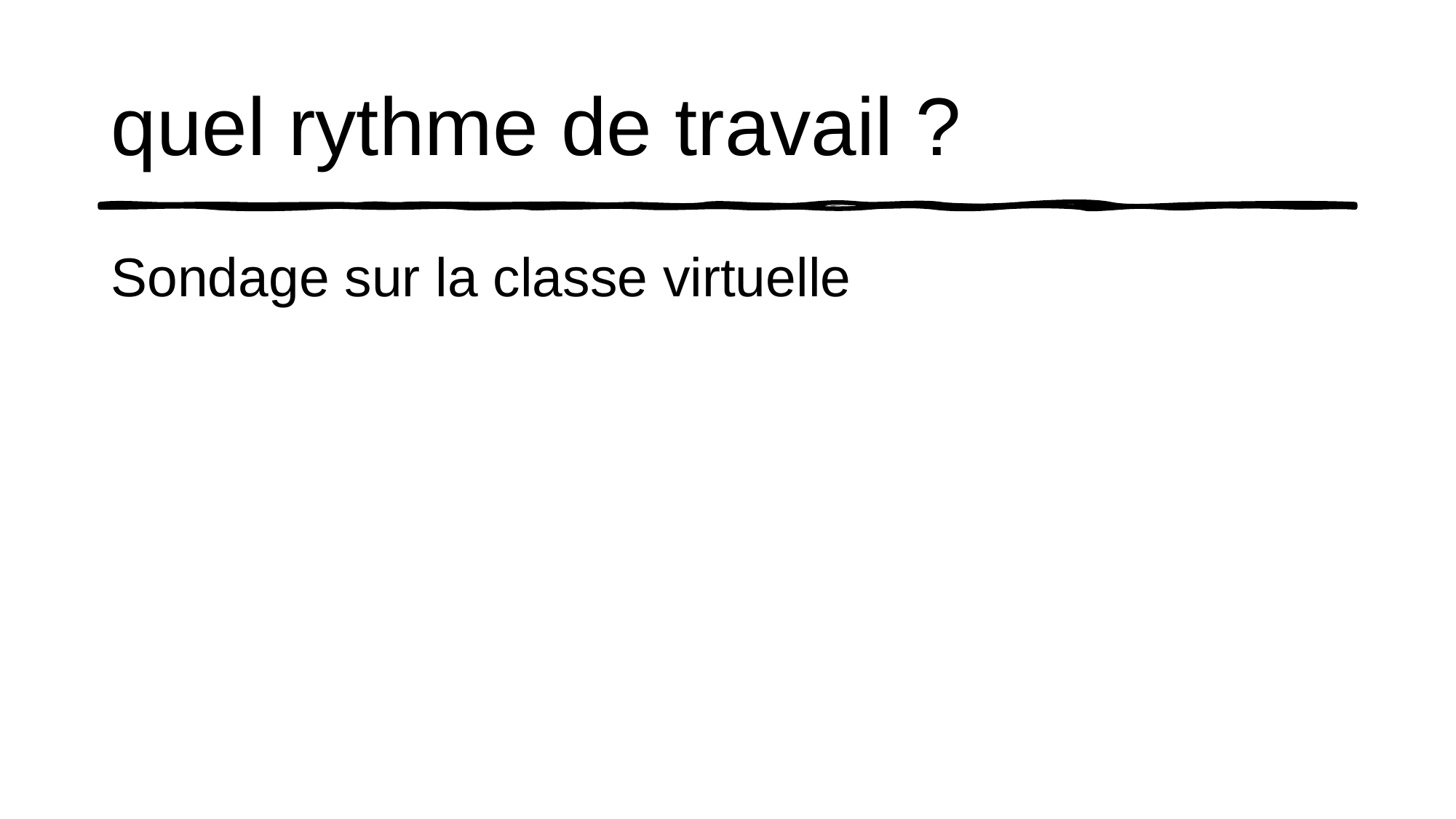

# quel rythme de travail ?
Sondage sur la classe virtuelle